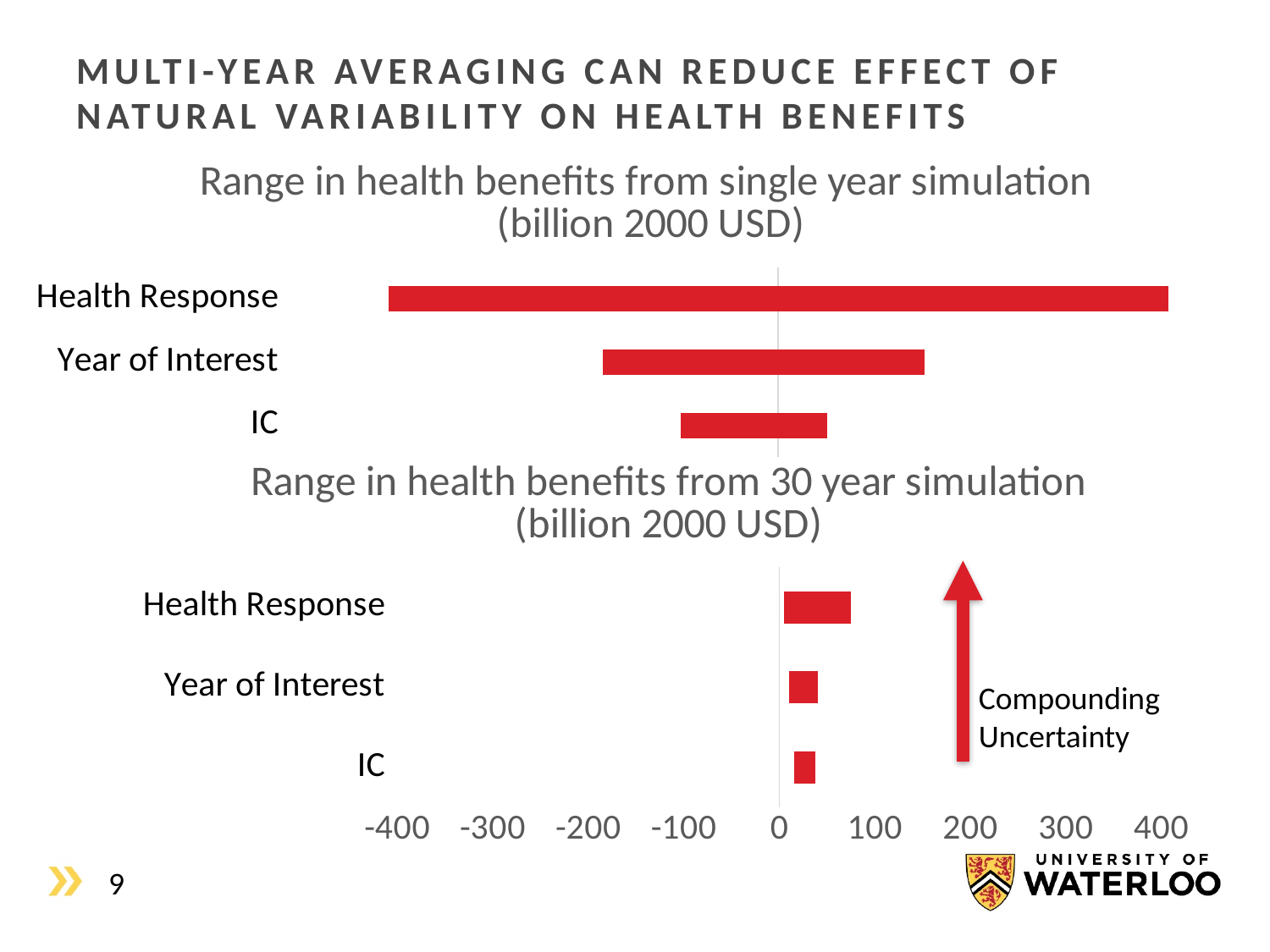

Multi-year averaging can reduce effect of natural variability on health benefits

### Chart: Range in health benefits from single year simulation
(billion 2000 USD)

| Category | Min | Max |
|---|---|---|
| IC | -100.0 | 50.0 |
| Year of Interest | -180.0 | 150.0 |
| Health Response | -400.0 | 400.0 |

### Chart: Range in health benefits from 30 year simulation (billion 2000 USD)

| Category | Min | Max |
|---|---|---|
| IC | 15.0 | 23.0 |
| Year of Interest | 10.0 | 30.0 |
| Health Response | 5.0 | 70.0 |
Compounding Uncertainty
9